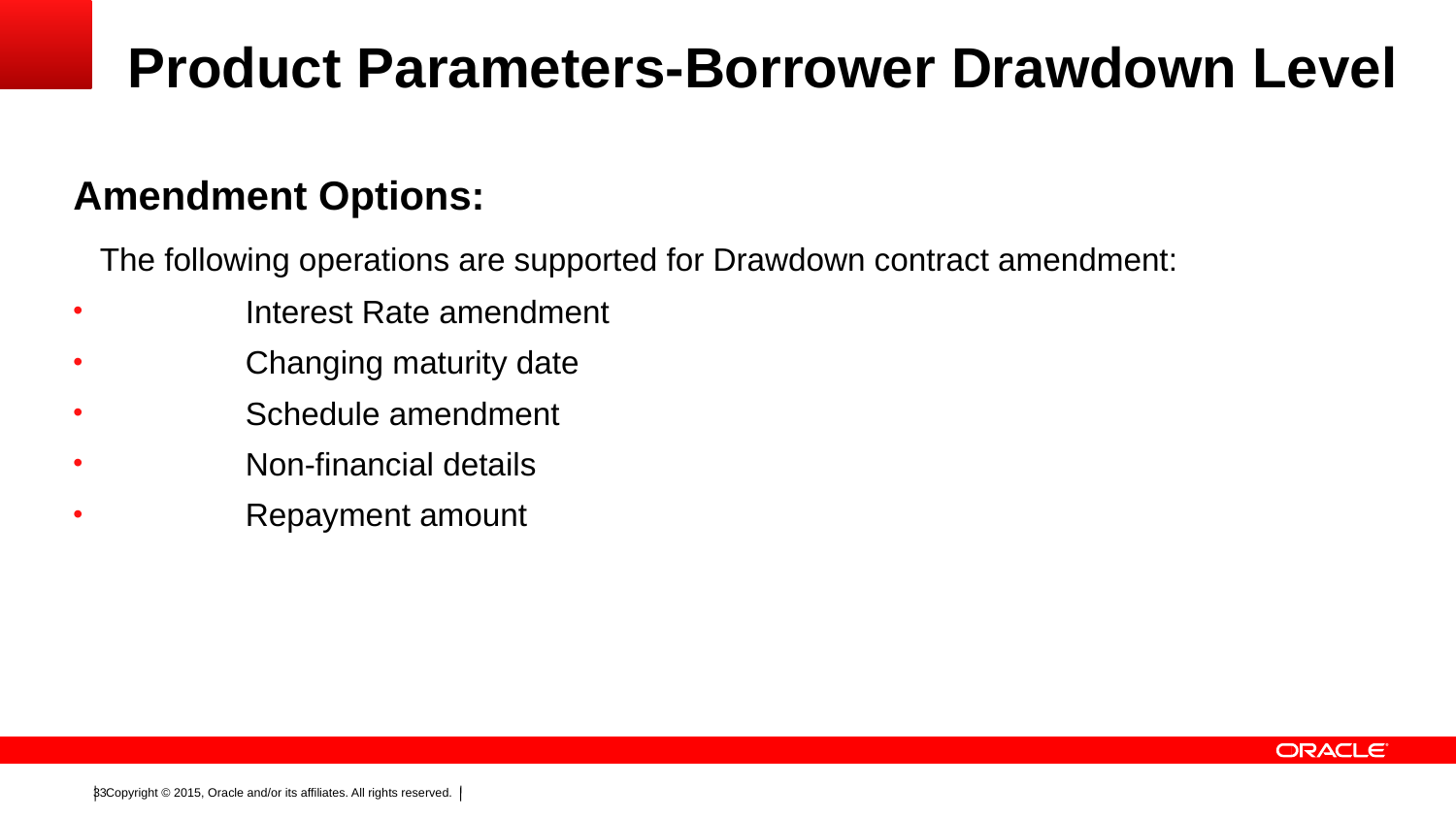

# Product Parameters-Borrower Drawdown Level
Amendment Options:
	The following operations are supported for Drawdown contract amendment:
	Interest Rate amendment
	Changing maturity date
	Schedule amendment
	Non-financial details
	Repayment amount